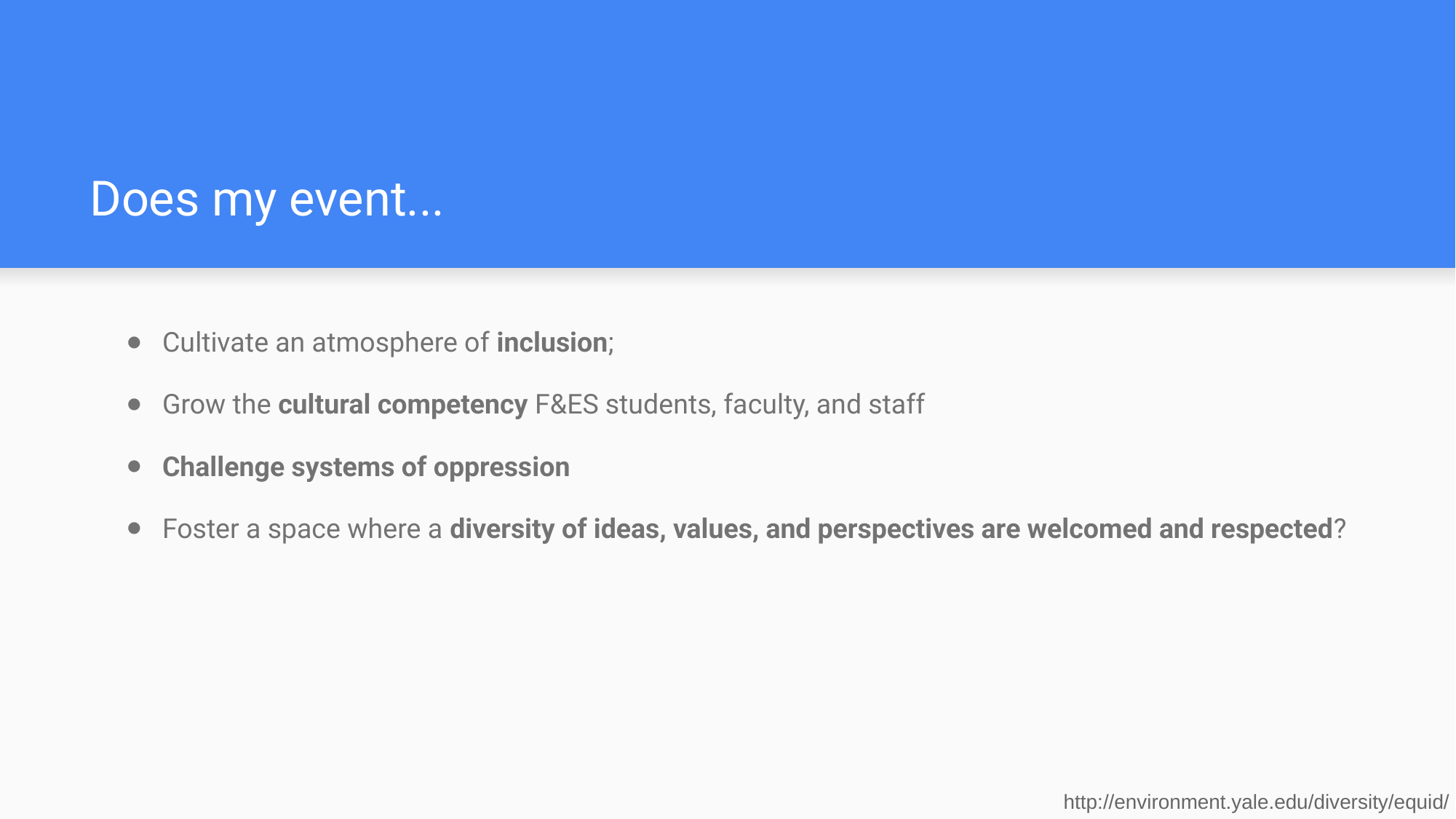

# Does my event...
Cultivate an atmosphere of inclusion;
Grow the cultural competency F&ES students, faculty, and staff
Challenge systems of oppression
Foster a space where a diversity of ideas, values, and perspectives are welcomed and respected?

http://environment.yale.edu/diversity/equid/